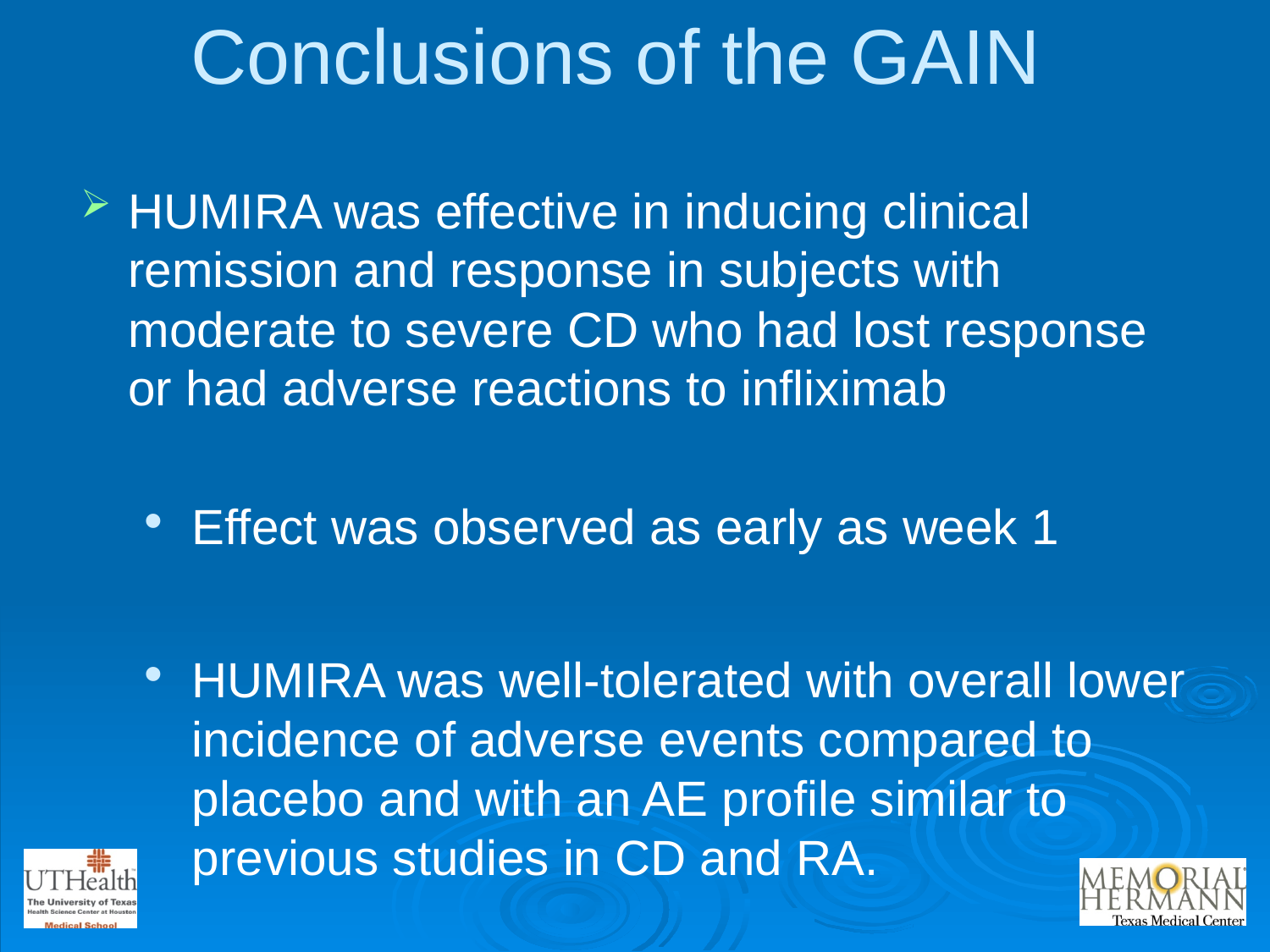

# Conclusions of the GAIN
HUMIRA was effective in inducing clinical remission and response in subjects with moderate to severe CD who had lost response or had adverse reactions to infliximab

Effect was observed as early as week 1

HUMIRA was well-tolerated with overall lower incidence of adverse events compared to placebo and with an AE profile similar to previous studies in CD and RA.